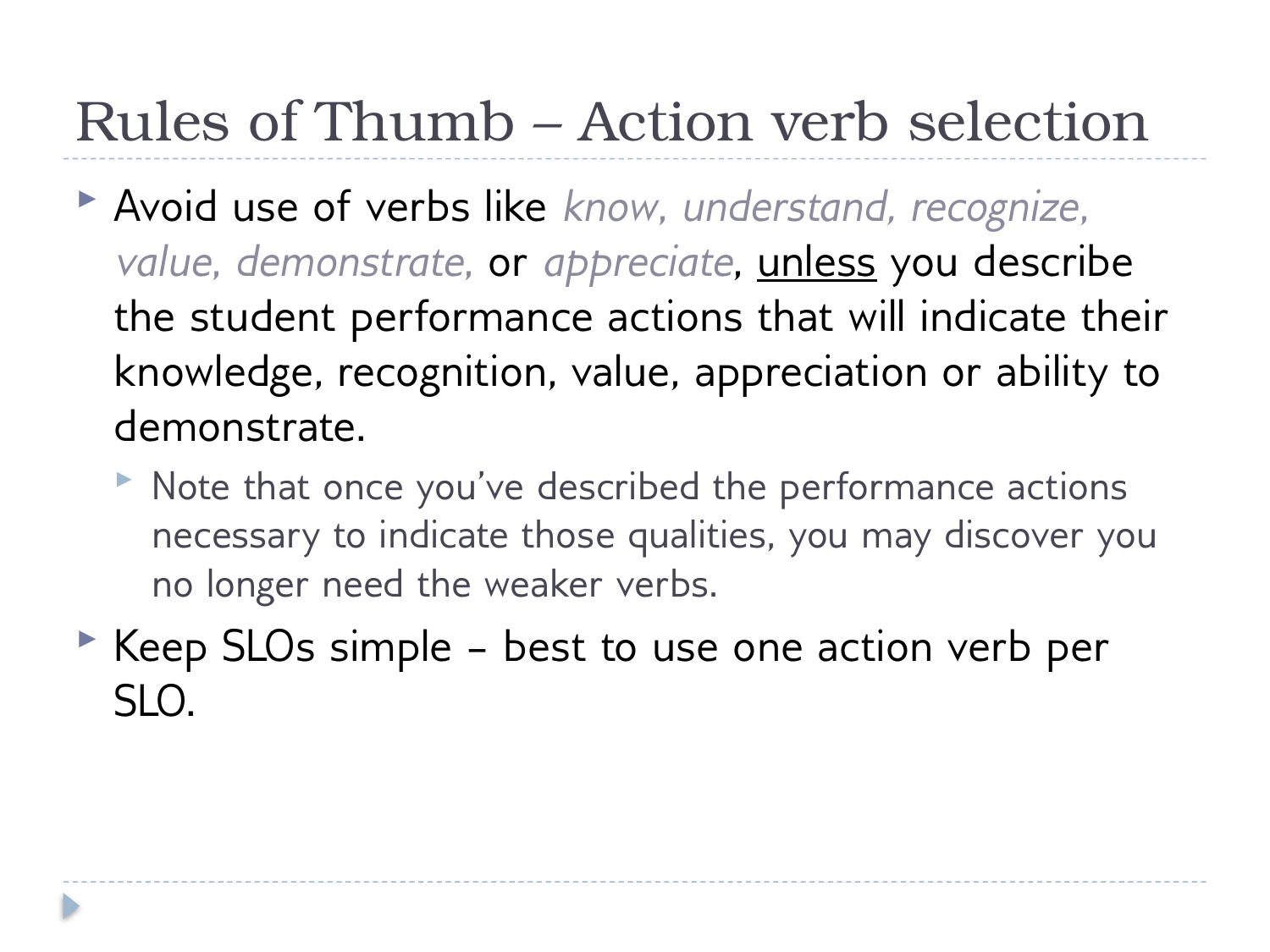

# Rules of Thumb – Action verb selection
Avoid use of verbs like know, understand, recognize, value, demonstrate, or appreciate, unless you describe the student performance actions that will indicate their knowledge, recognition, value, appreciation or ability to demonstrate.
Note that once you’ve described the performance actions necessary to indicate those qualities, you may discover you no longer need the weaker verbs.
Keep SLOs simple – best to use one action verb per SLO.